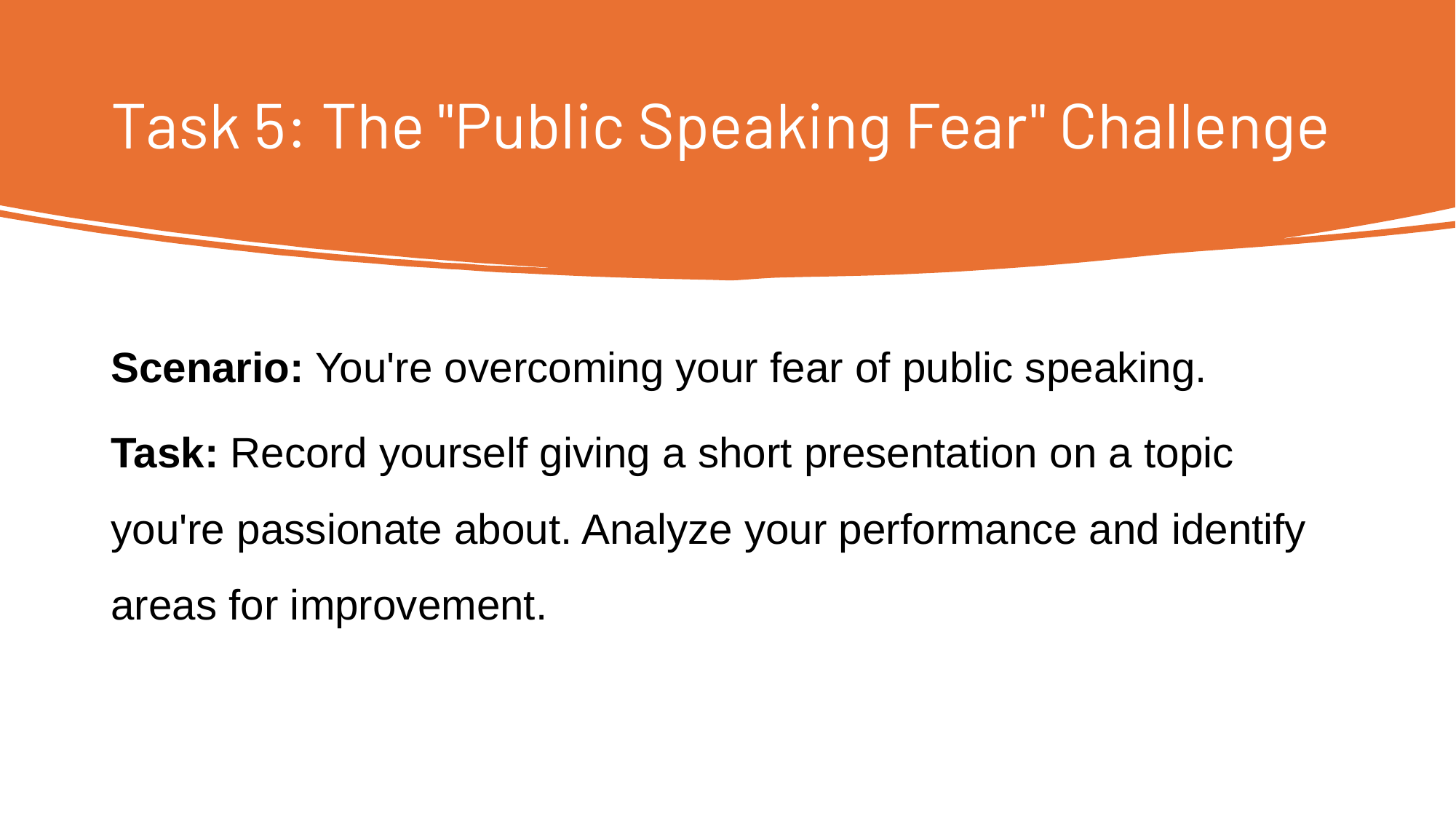

# Task 5: The "Public Speaking Fear" Challenge
Scenario: You're overcoming your fear of public speaking.
Task: Record yourself giving a short presentation on a topic you're passionate about. Analyze your performance and identify areas for improvement.